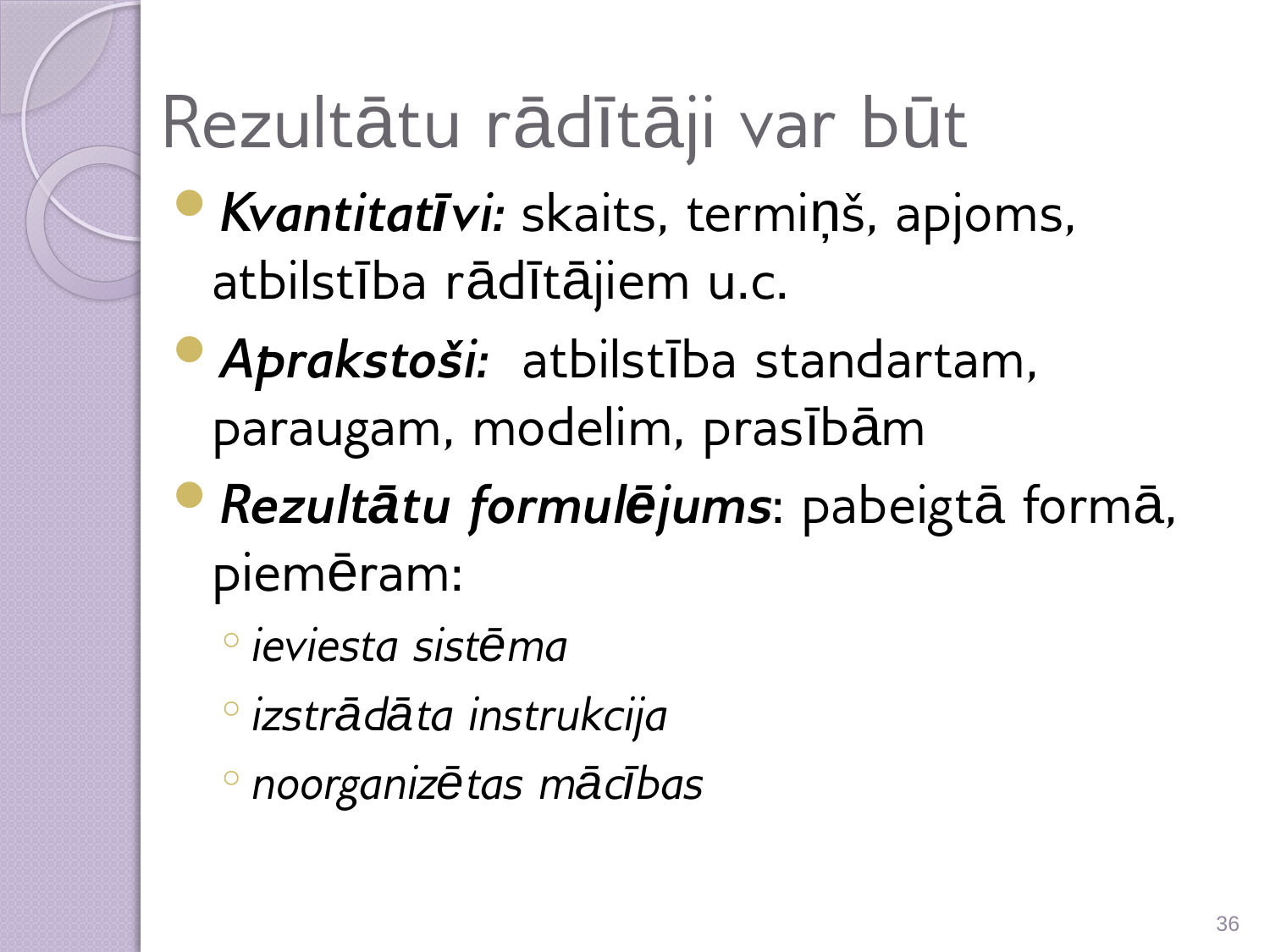

# Rezultātu rādītāji var būt
Kvantitatīvi: skaits, termiņš, apjoms, atbilstība rādītājiem u.c.
Aprakstoši:  atbilstība standartam, paraugam, modelim, prasībām
Rezultātu formulējums: pabeigtā formā, piemēram:
ieviesta sistēma
izstrādāta instrukcija
noorganizētas mācības

36